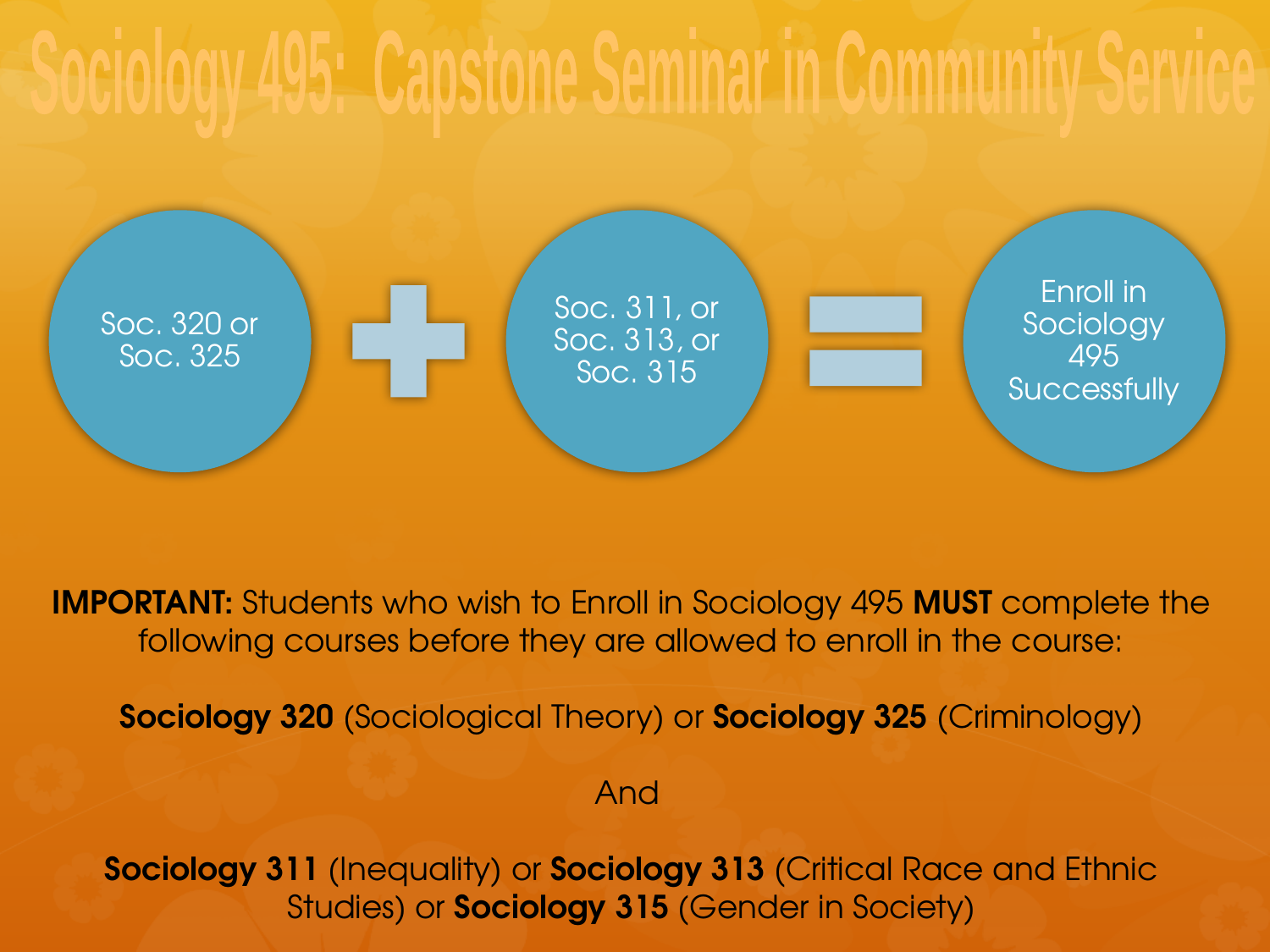

Soc. 320 or Soc. 325

Soc. 311, or Soc. 313, or Soc. 315

Enroll in Sociology 495 Successfully
Sociology 495:  Capstone Seminar in Community Service
IMPORTANT: Students who wish to Enroll in Sociology 495 MUST complete the following courses before they are allowed to enroll in the course:

Sociology 320 (Sociological Theory) or Sociology 325 (Criminology)

And

Sociology 311 (Inequality) or Sociology 313 (Critical Race and Ethnic Studies) or Sociology 315 (Gender in Society)